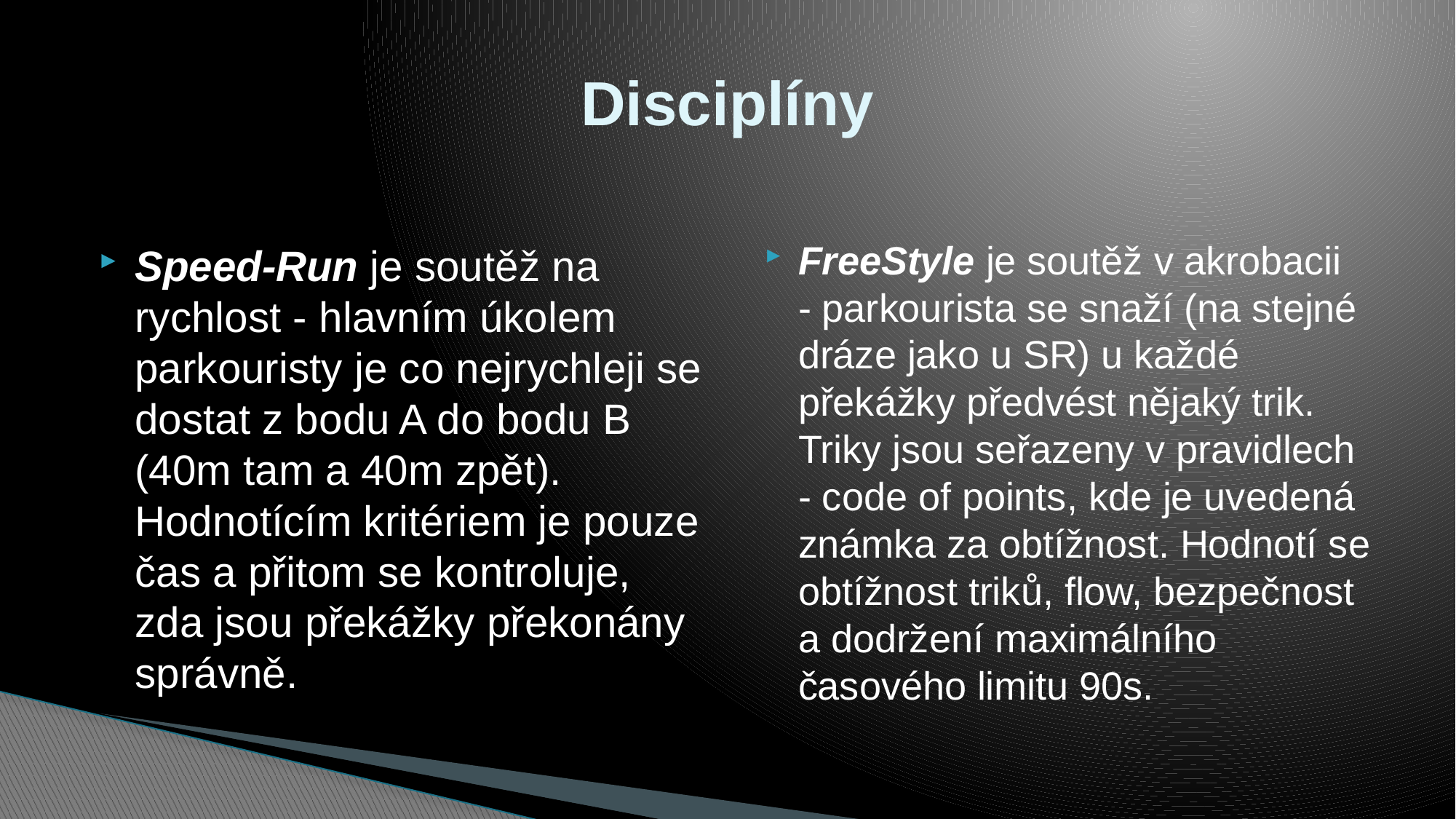

# Disciplíny

Speed-Run je soutěž na rychlost - hlavním úkolem parkouristy je co nejrychleji se dostat z bodu A do bodu B (40m tam a 40m zpět). Hodnotícím kritériem je pouze čas a přitom se kontroluje, zda jsou překážky překonány správně.

FreeStyle je soutěž v akrobacii - parkourista se snaží (na stejné dráze jako u SR) u každé překážky předvést nějaký trik. Triky jsou seřazeny v pravidlech - code of points, kde je uvedená známka za obtížnost. Hodnotí se obtížnost triků, flow, bezpečnost a dodržení maximálního časového limitu 90s.